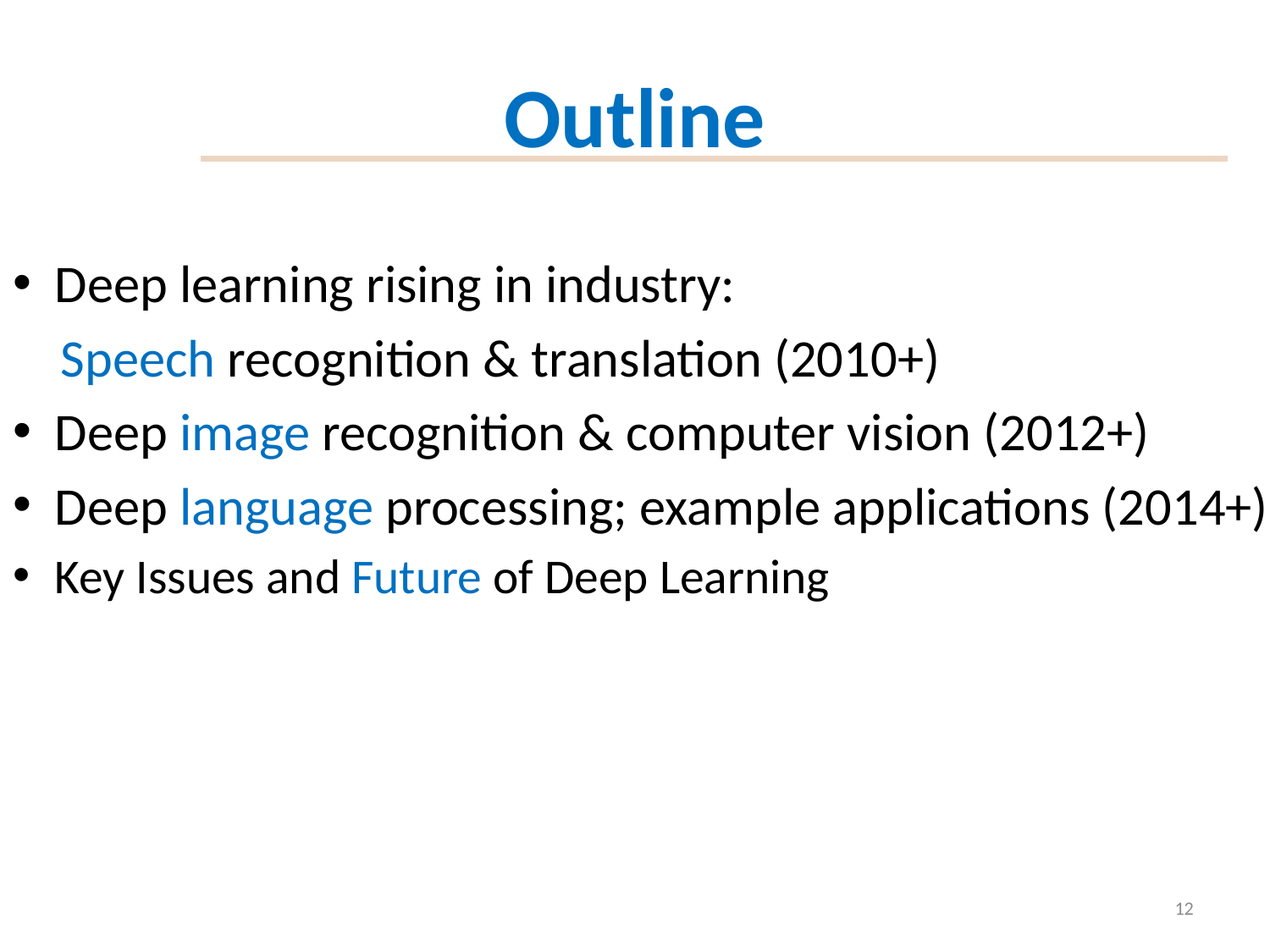

# Outline
Deep learning rising in industry:
    Speech recognition & translation (2010+)
Deep image recognition & computer vision (2012+)
Deep language processing; example applications (2014+)
Key Issues and Future of Deep Learning

12